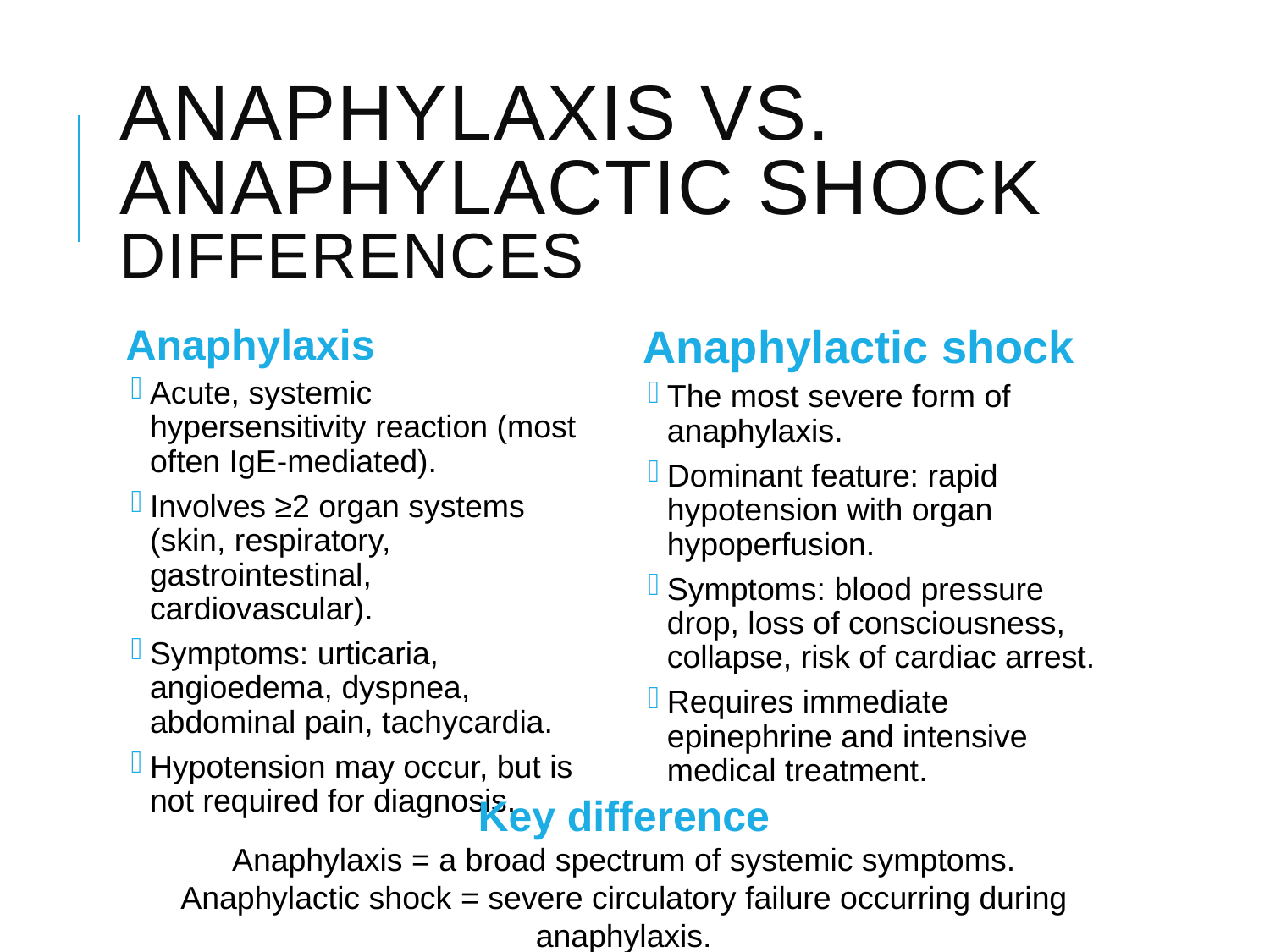

# Anaphylaxis vs. Anaphylactic Shock Differences
Anaphylaxis
Acute, systemic hypersensitivity reaction (most often IgE-mediated).
Involves ≥2 organ systems (skin, respiratory, gastrointestinal, cardiovascular).
Symptoms: urticaria, angioedema, dyspnea, abdominal pain, tachycardia.
Hypotension may occur, but is not required for diagnosis.

Anaphylactic shock
The most severe form of anaphylaxis.
Dominant feature: rapid hypotension with organ hypoperfusion.
Symptoms: blood pressure drop, loss of consciousness, collapse, risk of cardiac arrest.
Requires immediate epinephrine and intensive medical treatment.

Key difference
Anaphylaxis = a broad spectrum of systemic symptoms.
Anaphylactic shock = severe circulatory failure occurring during anaphylaxis.